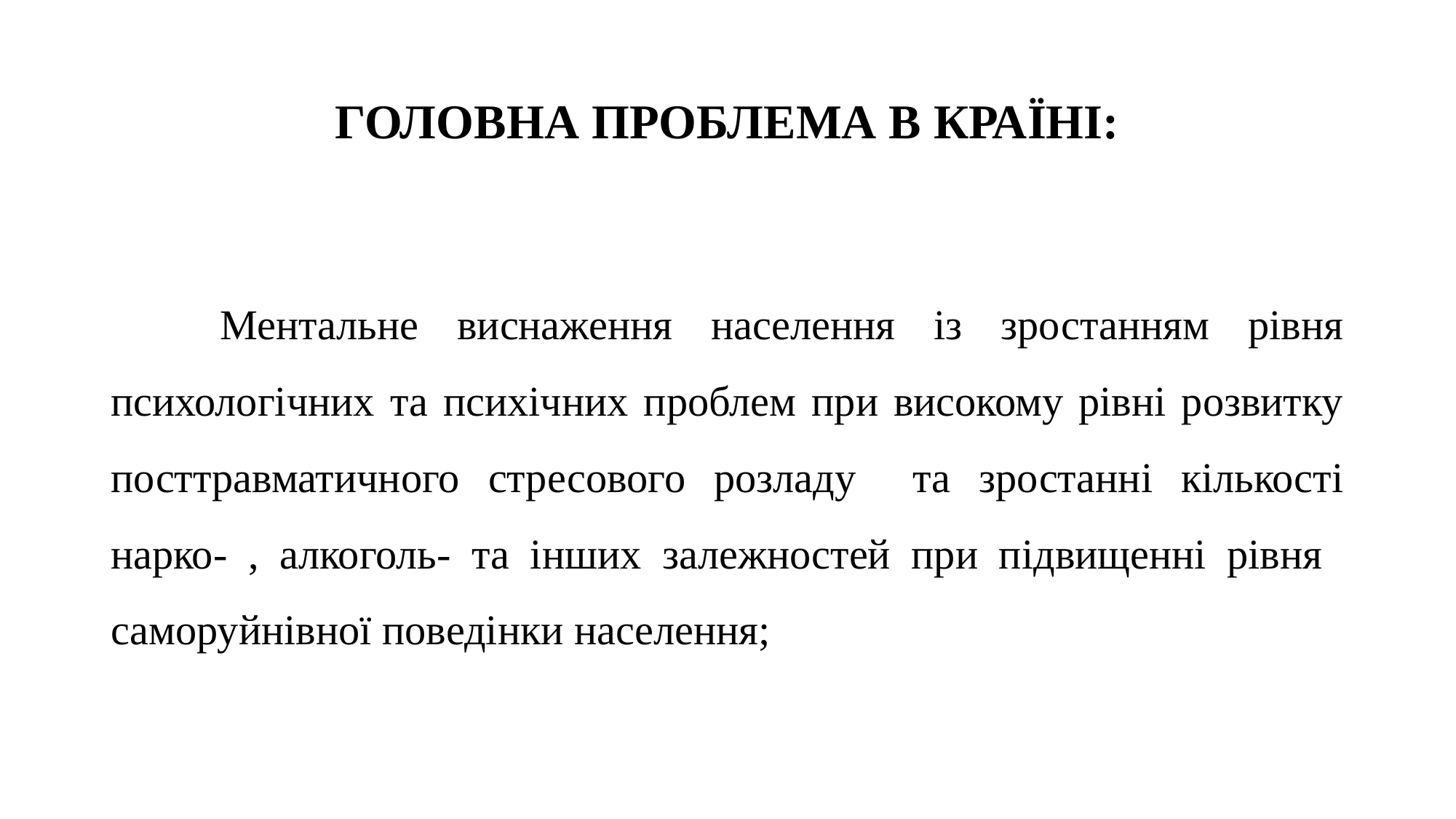

# ГОЛОВНА ПРОБЛЕМА В КРАЇНІ:

	Ментальне виснаження населення із зростанням рівня психологічних та психічних проблем при високому рівні розвитку посттравматичного стресового розладу  та зростанні кількості нарко- , алкоголь- та інших залежностей при підвищенні рівня  саморуйнівної поведінки населення;